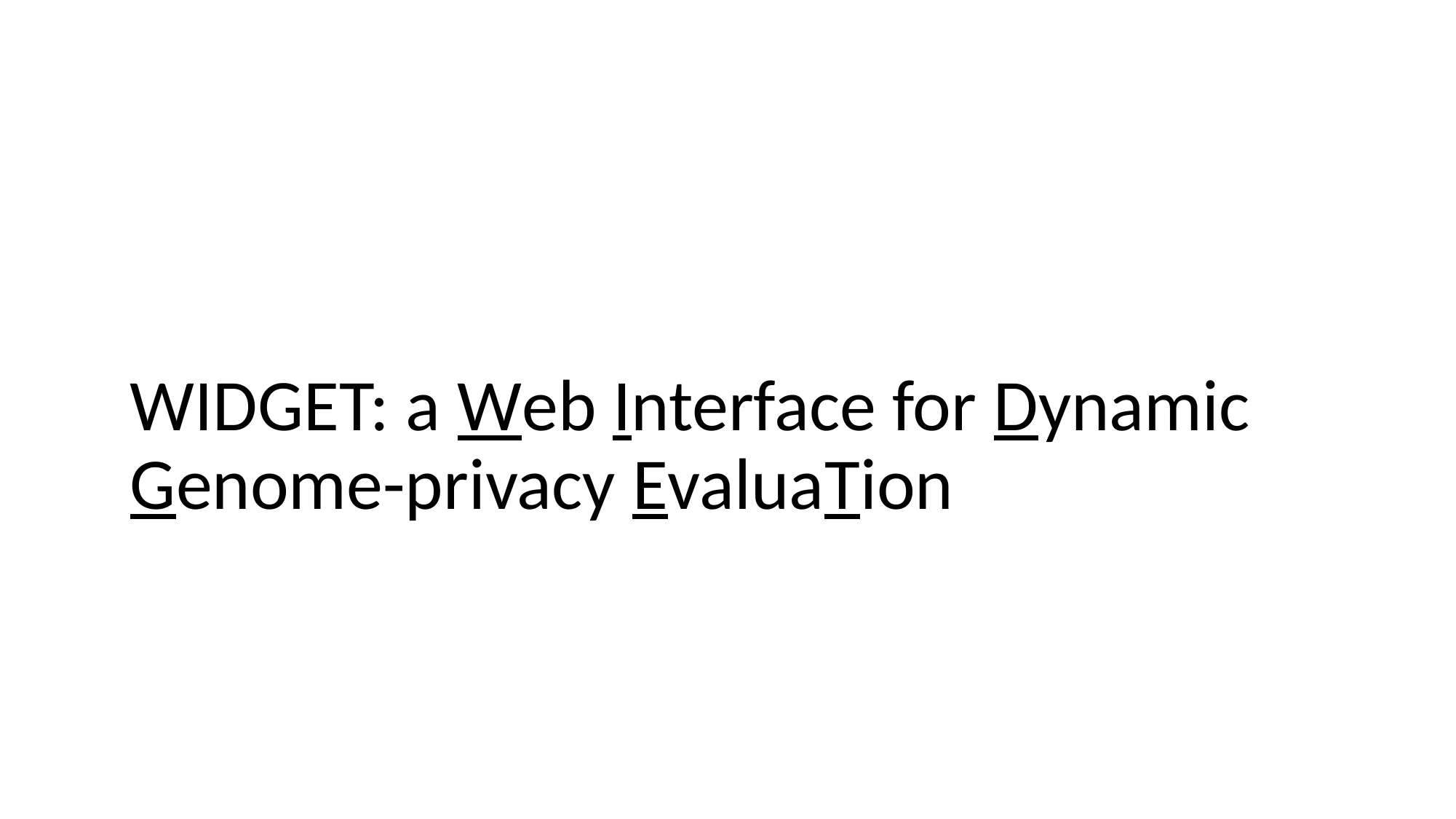

# WIDGET: a Web Interface for Dynamic Genome-privacy EvaluaTion